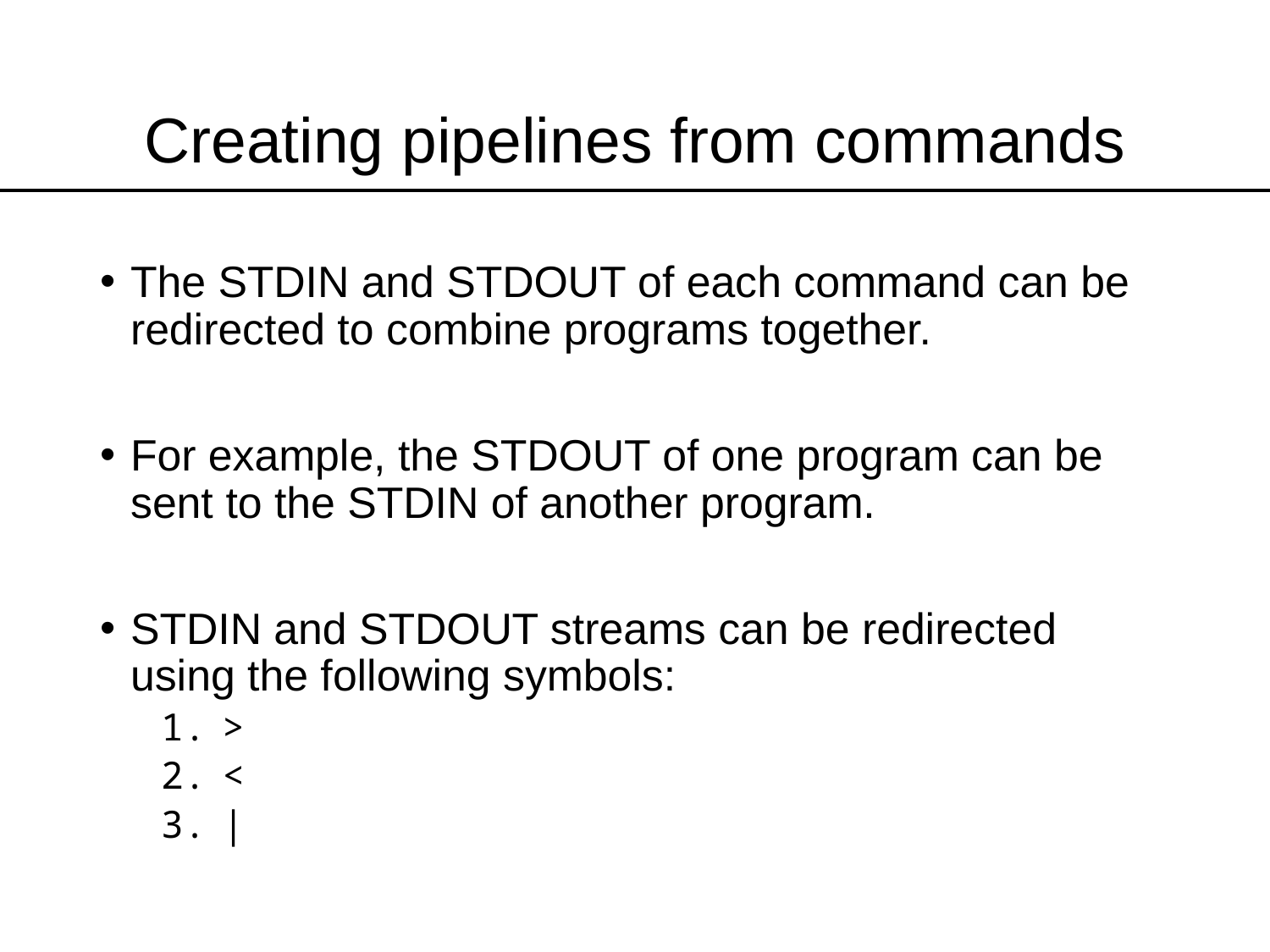

# Creating pipelines from commands
The STDIN and STDOUT of each command can be redirected to combine programs together.

For example, the STDOUT of one program can be sent to the STDIN of another program.

STDIN and STDOUT streams can be redirected using the following symbols:
>
<
|